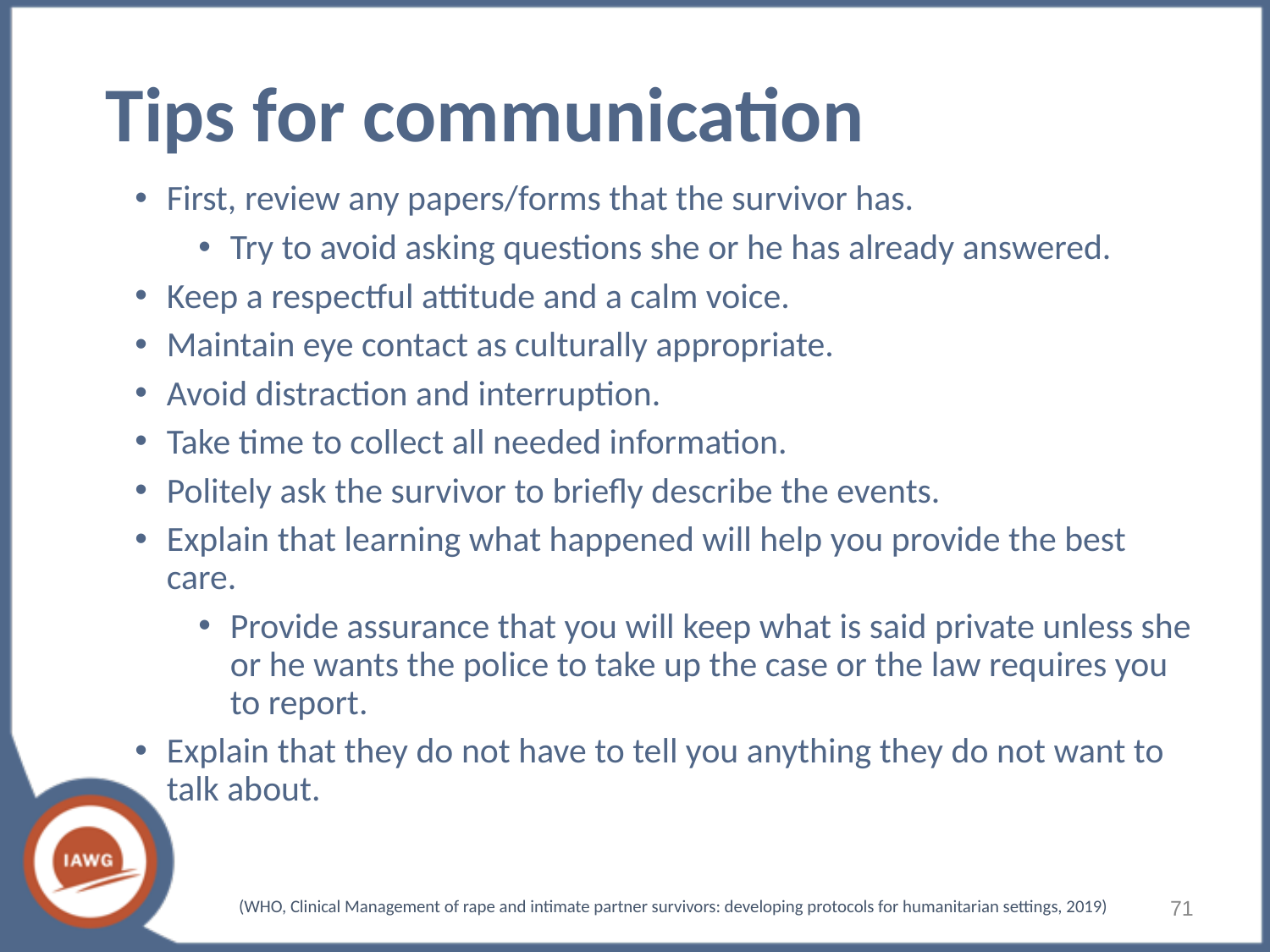

# Tips for communication
First, review any papers/forms that the survivor has.
Try to avoid asking questions she or he has already answered.
Keep a respectful attitude and a calm voice.
Maintain eye contact as culturally appropriate.
Avoid distraction and interruption.
Take time to collect all needed information.
Politely ask the survivor to briefly describe the events.
Explain that learning what happened will help you provide the best care.
Provide assurance that you will keep what is said private unless she or he wants the police to take up the case or the law requires you to report.
Explain that they do not have to tell you anything they do not want to talk about.

71
(WHO, Clinical Management of rape and intimate partner survivors: developing protocols for humanitarian settings, 2019)